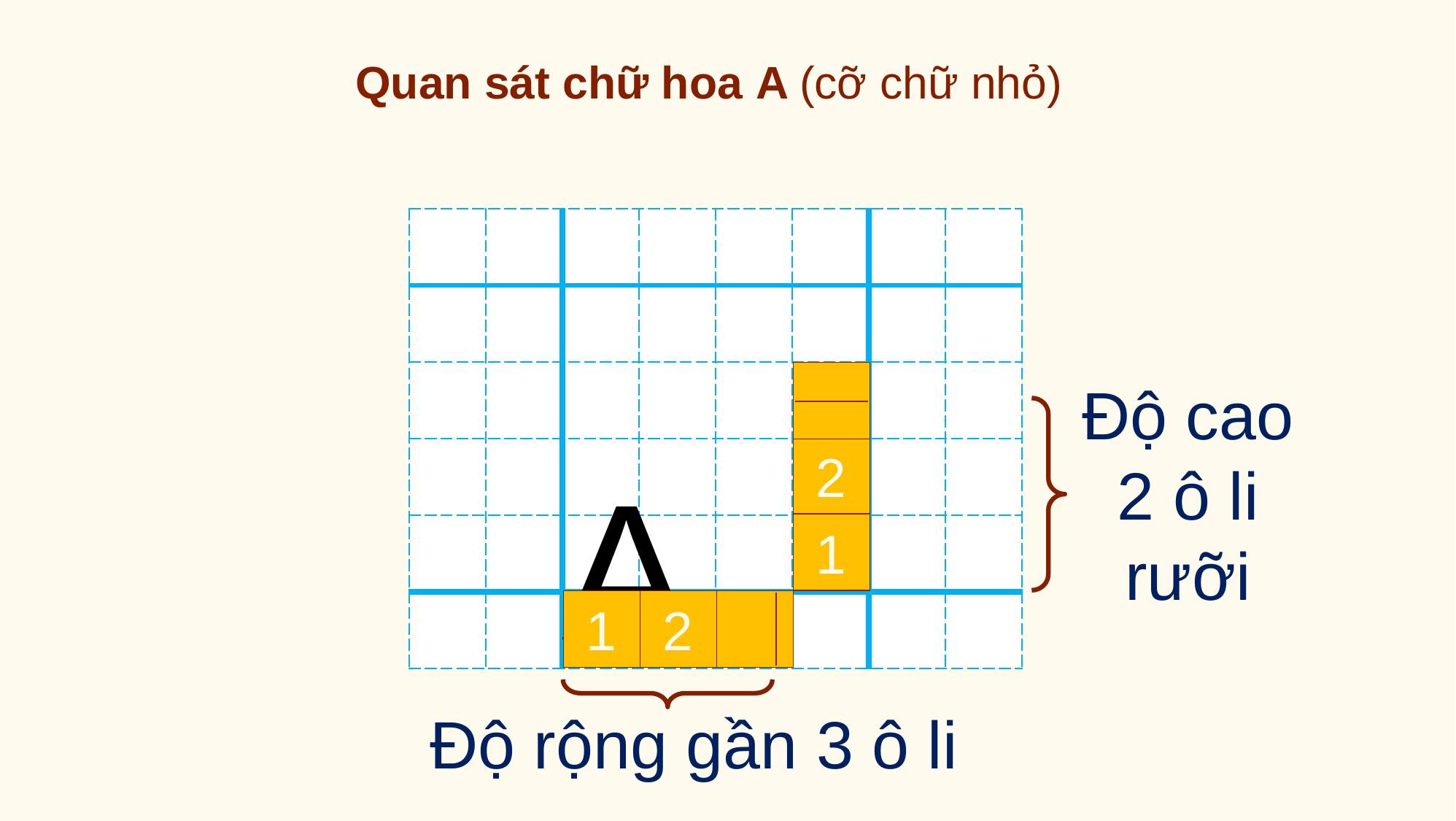

# Quan sát chữ hoa A (cỡ chữ nhỏ)
|  |  |  |  |  |  |  |  |
| --- | --- | --- | --- | --- | --- | --- | --- |
|  |  |  |  |  |  |  |  |
|  |  |  |  |  |  |  |  |
|  |  |  |  |  |  |  |  |
|  |  |  |  |  |  |  |  |
|  |  |  |  |  |  |  |  |

Độ cao 2 ô li rưỡi

2
A

1
1
2

Độ rộng gần 3 ô li